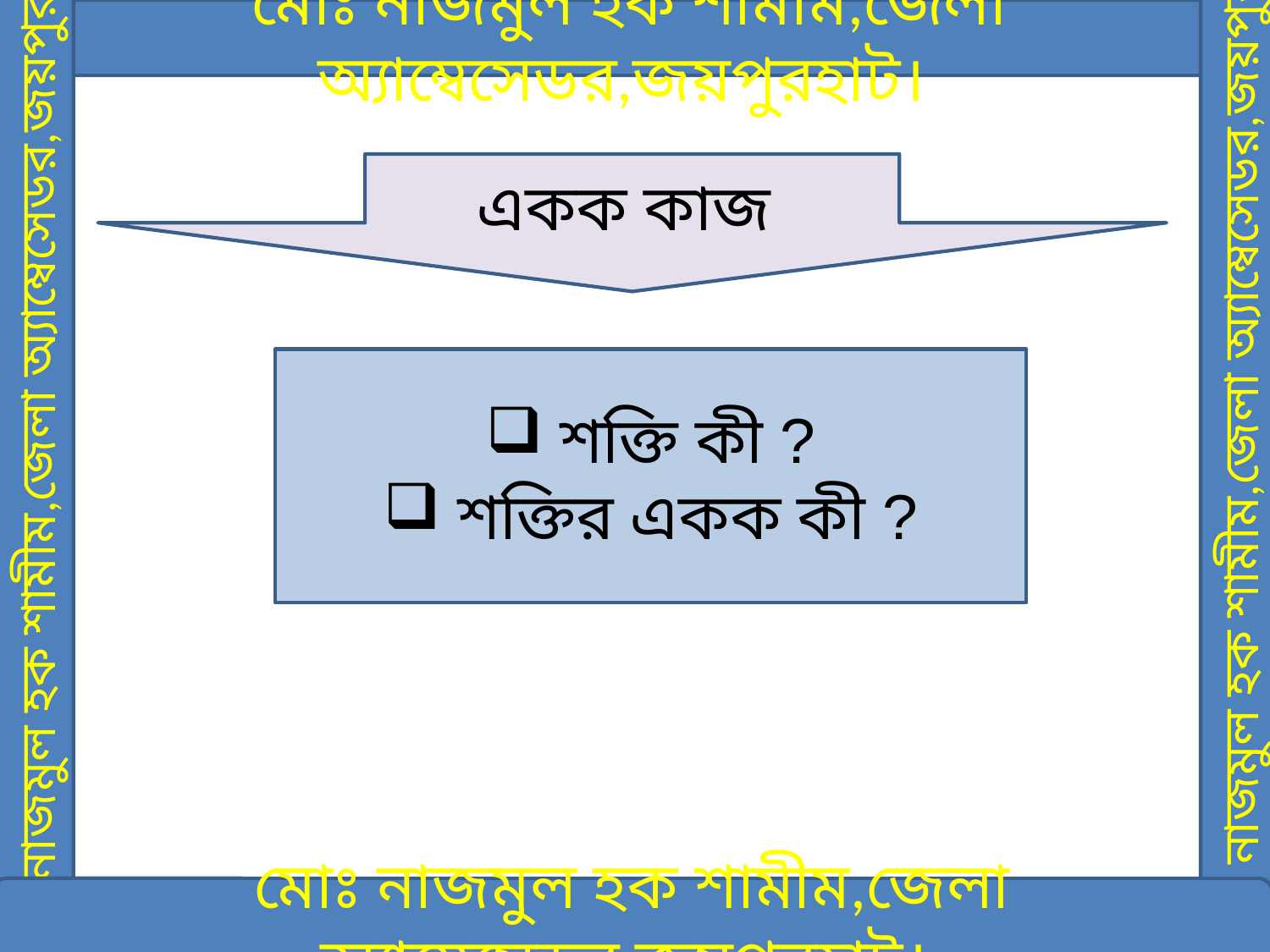

মোঃ নাজমুল হক শামীম,জেলা অ্যাম্বেসেডর,জয়পুরহাট।
একক কাজ
 শক্তি কী ?
 শক্তির একক কী ?
মোঃ নাজমুল হক শামীম,জেলা অ্যাম্বেসেডর,জয়পুরহাট।
মোঃ নাজমুল হক শামীম,জেলা অ্যাম্বেসেডর,জয়পুরহাট।
মোঃ নাজমুল হক শামীম,জেলা অ্যাম্বেসেডর,জয়পুরহাট।